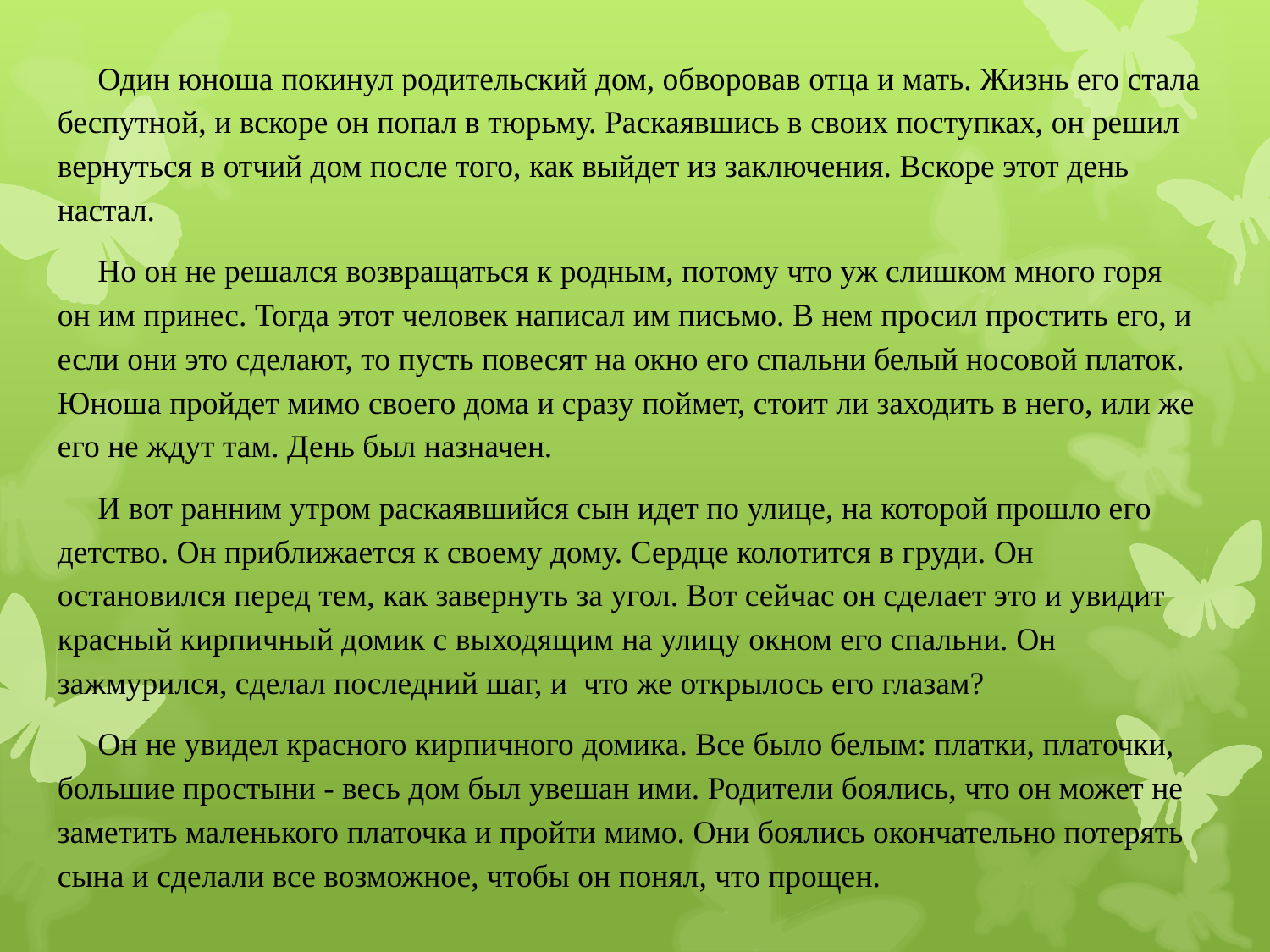

Один юноша покинул родительский дом, обворовав отца и мать. Жизнь его стала беспутной, и вскоре он попал в тюрьму. Раскаявшись в своих поступках, он решил вернуться в отчий дом после того, как выйдет из заключения. Вскоре этот день настал.
     Но он не решался возвращаться к родным, потому что уж слишком много горя он им принес. Тогда этот человек написал им письмо. В нем просил простить его, и если они это сделают, то пусть повесят на окно его спальни белый носовой платок. Юноша пройдет мимо своего дома и сразу поймет, стоит ли заходить в него, или же его не ждут там. День был назначен.
     И вот ранним утром раскаявшийся сын идет по улице, на которой прошло его детство. Он приближается к своему дому. Сердце колотится в груди. Он остановился перед тем, как завернуть за угол. Вот сейчас он сделает это и увидит красный кирпичный домик с выходящим на улицу окном его спальни. Он зажмурился, сделал последний шаг, и  что же открылось его глазам?
     Он не увидел красного кирпичного домика. Все было белым: платки, платочки, большие простыни - весь дом был увешан ими. Родители боялись, что он может не заметить маленького платочка и пройти мимо. Они боялись окончательно потерять сына и сделали все возможное, чтобы он понял, что прощен.
#